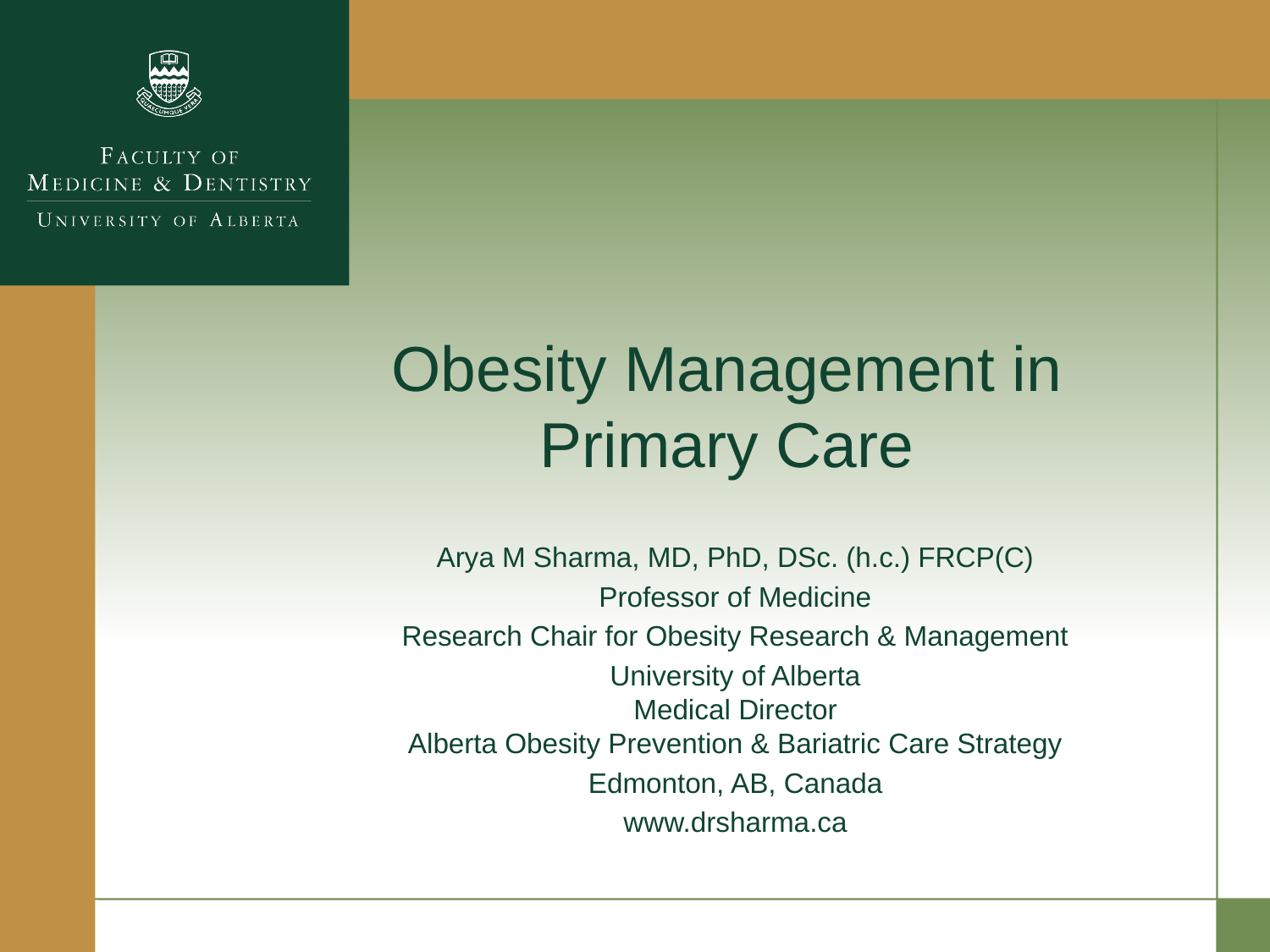

# Obesity Management in Primary Care
Arya M Sharma, MD, PhD, DSc. (h.c.) FRCP(C)
Professor of Medicine
Research Chair for Obesity Research & Management
University of Alberta
Medical Director
Alberta Obesity Prevention & Bariatric Care Strategy
Edmonton, AB, Canada
www.drsharma.ca